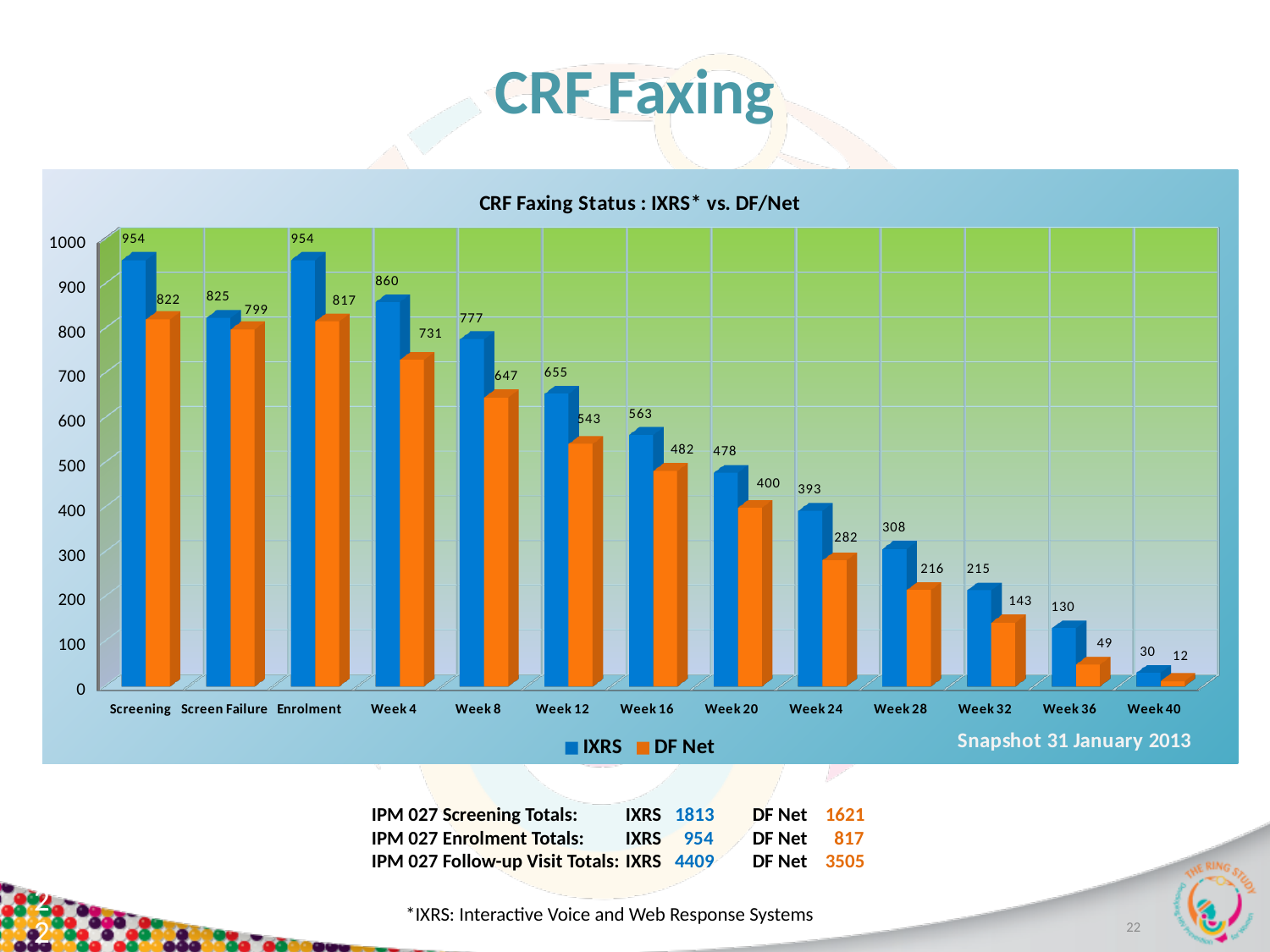

CRF Faxing

[unsupported chart]

IPM 027 Screening Totals:	IXRS   1813	DF Net    1621
IPM 027 Enrolment Totals:	IXRS     954	DF Net      817
IPM 027 Follow-up Visit Totals:	IXRS   4409	DF Net    3505
22
*IXRS: Interactive Voice and Web Response Systems